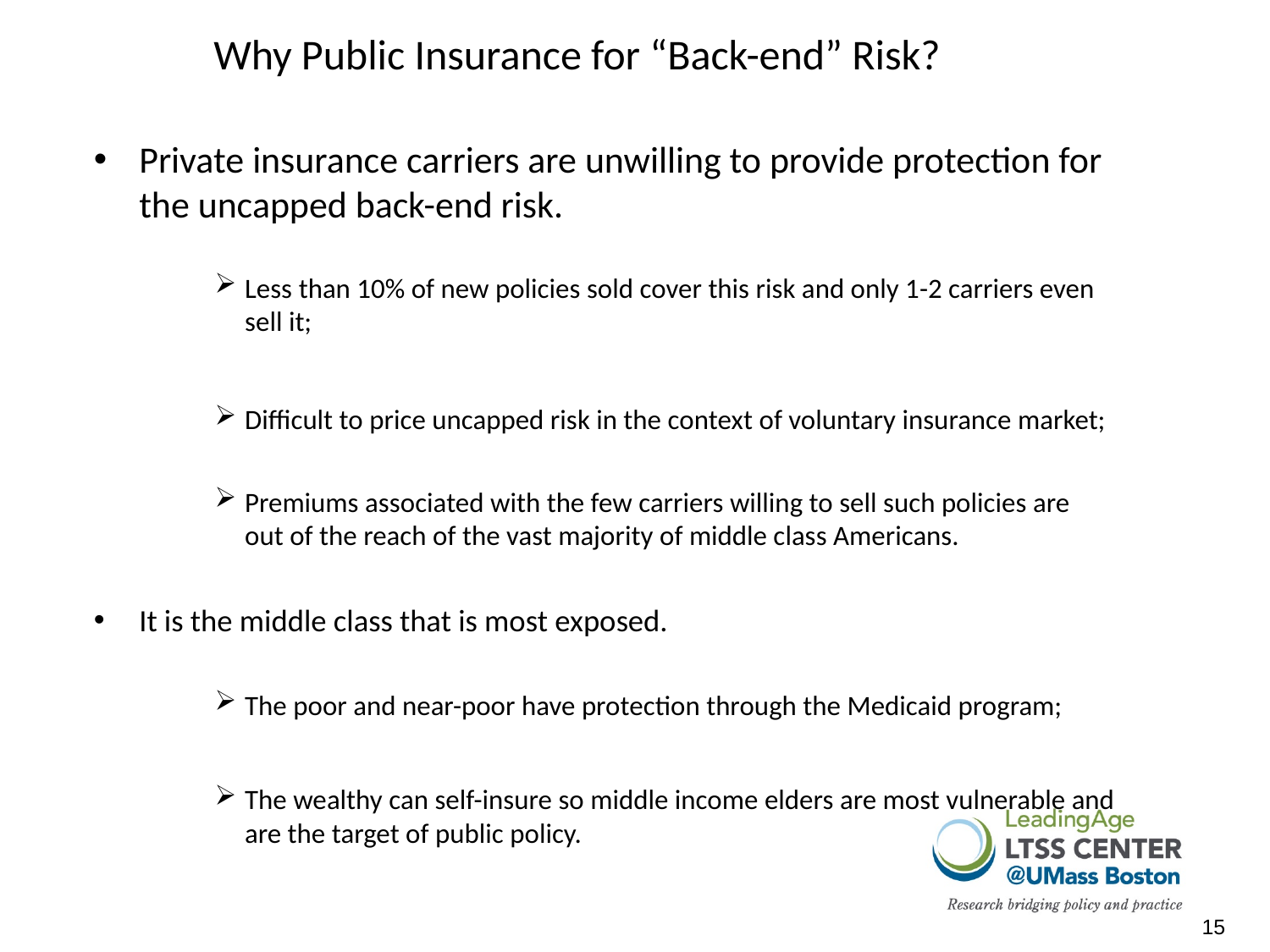

# Why Public Insurance for “Back-end” Risk?

Private insurance carriers are unwilling to provide protection for the uncapped back-end risk.

Less than 10% of new policies sold cover this risk and only 1-2 carriers even sell it;

Difficult to price uncapped risk in the context of voluntary insurance market;

Premiums associated with the few carriers willing to sell such policies are out of the reach of the vast majority of middle class Americans.

It is the middle class that is most exposed.

The poor and near-poor have protection through the Medicaid program;

The wealthy can self-insure so middle income elders are most vulnerable and are the target of public policy.

15